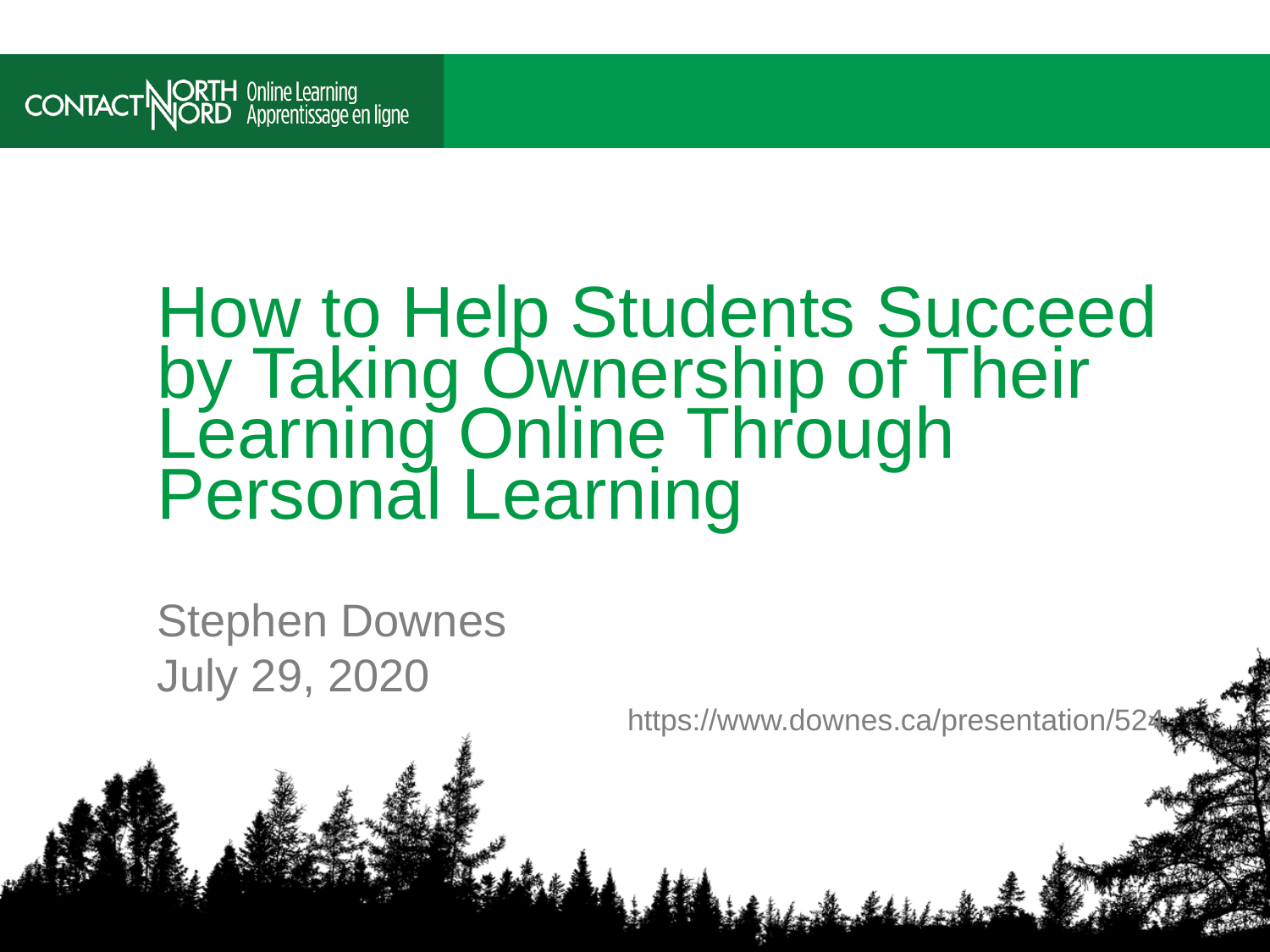

# How to Help Students Succeed by Taking Ownership of Their Learning Online Through Personal Learning
Stephen Downes
July 29, 2020
                                                         https://www.downes.ca/presentation/524